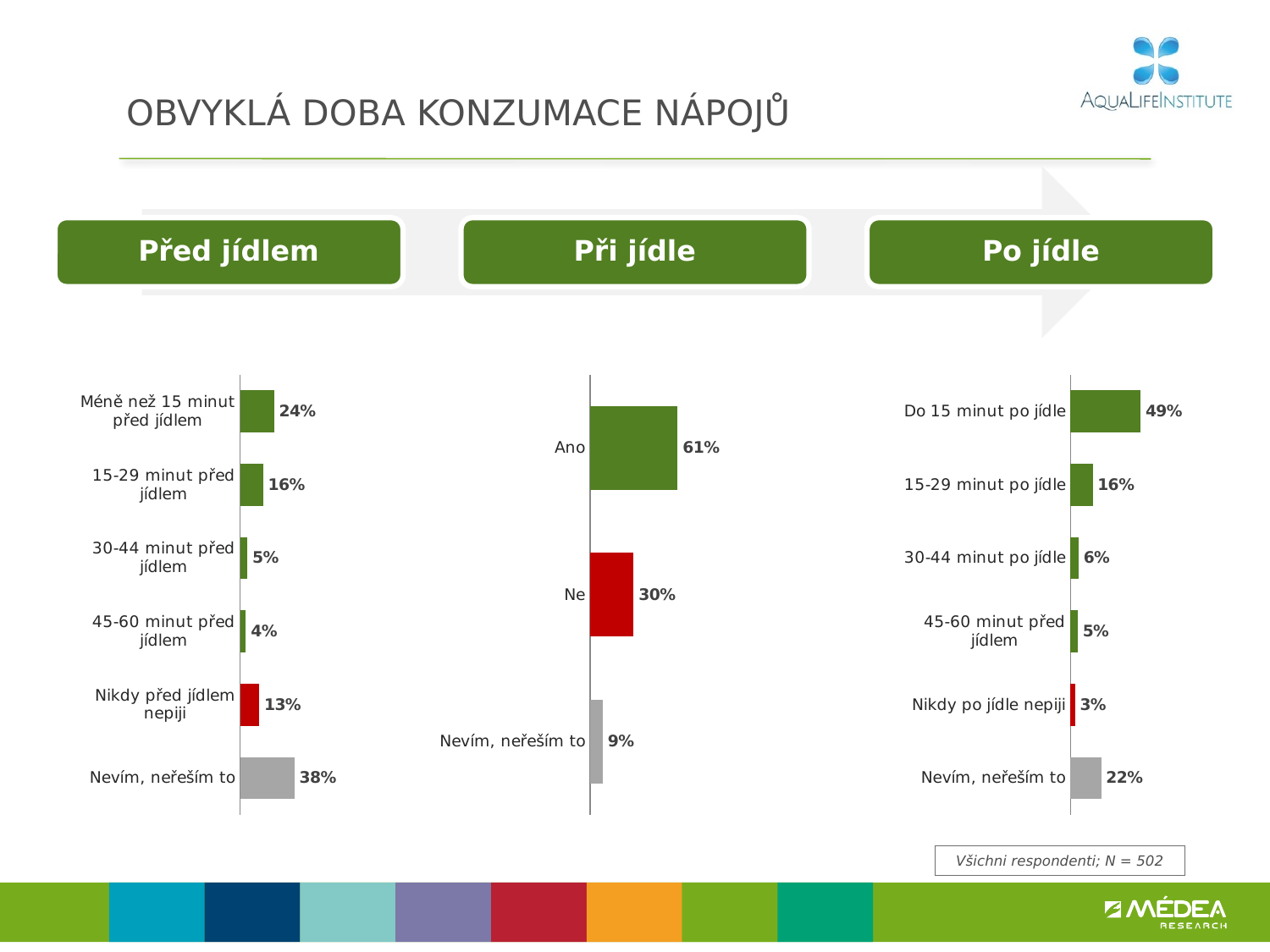

# OBVYKLÁ DOBA KONZUMACE NÁPOJŮ

Před jídlem

Při jídle

Po jídle

### Chart

| Category | Sloupec2 |
|---|---|
| Méně než 15 minut před jídlem | 0.23685394992387362 |
| 15-29 minut před jídlem | 0.16075353885048838 |
| 30-44 minut před jídlem | 0.05145258769019744 |
| 45-60 minut před jídlem | 0.04031908459819816 |
| Nikdy před jídlem nepiji | 0.13332738280339607 |
| Nevím, neřeším to | 0.3772934561338456 |

### Chart

| Category | Sloupec2 |
|---|---|
| Ano | 0.6083947363884642 |
| Ne | 0.30277652633323443 |
| Nevím, neřeším to | 0.08882873727830047 |

### Chart

| Category | Sloupec2 |
|---|---|
| Do 15 minut po jídle | 0.4912251645505708 |
| 15-29 minut po jídle | 0.15533524495180548 |
| 30-44 minut po jídle | 0.05633071454879466 |
| 45-60 minut před jídlem | 0.05062651993575469 |
| Nikdy po jídle nepiji | 0.03132499599007618 |
| Nevím, neřeším to | 0.21515736002299746 |
Všichni respondenti; N = 502